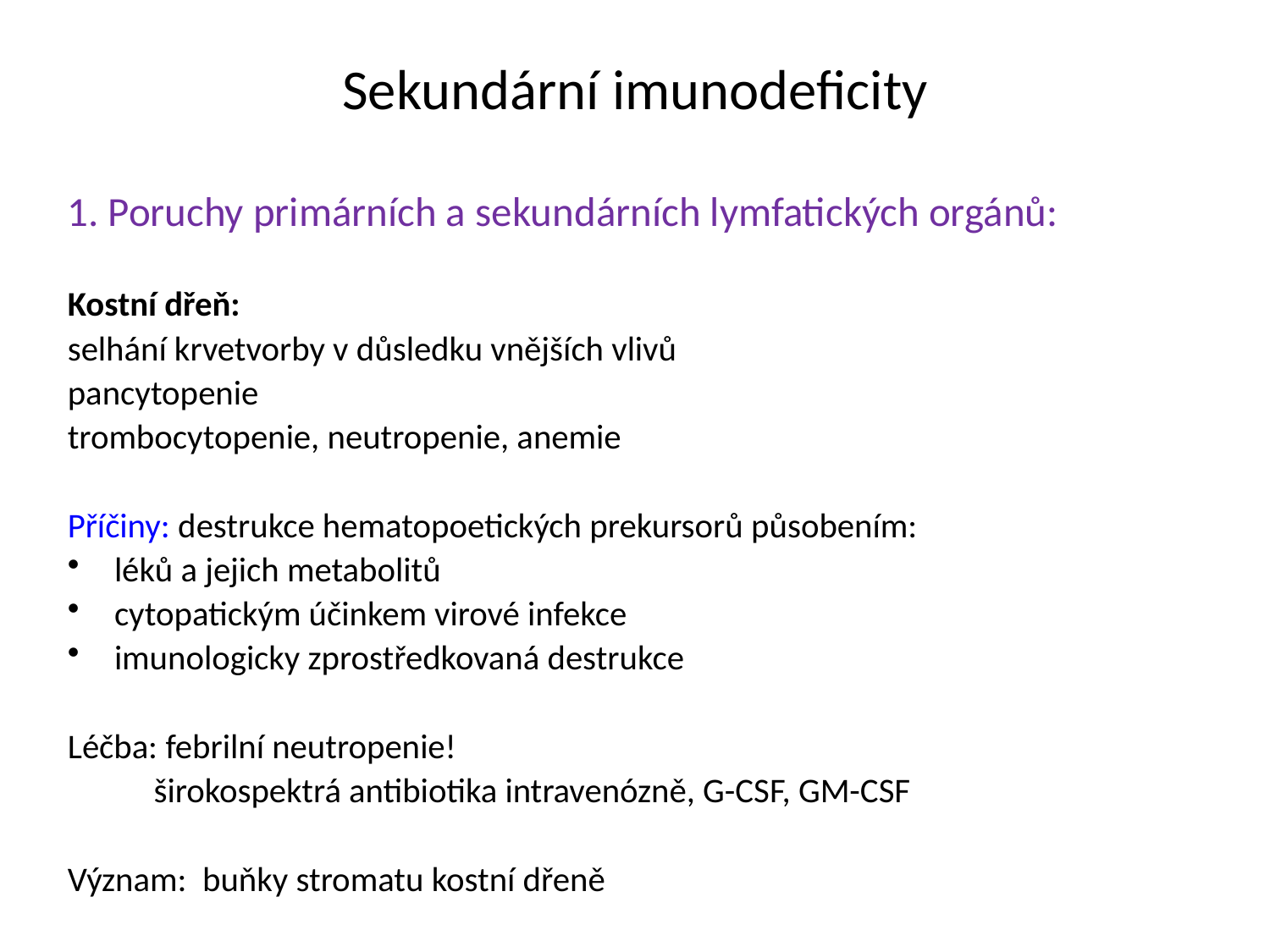

# Sekundární imunodeficity

1. Poruchy primárních a sekundárních lymfatických orgánů:

Kostní dřeň:
selhání krvetvorby v důsledku vnějších vlivů
pancytopenie
trombocytopenie, neutropenie, anemie

Příčiny: destrukce hematopoetických prekursorů působením:
léků a jejich metabolitů
cytopatickým účinkem virové infekce
imunologicky zprostředkovaná destrukce

Léčba: febrilní neutropenie!
           širokospektrá antibiotika intravenózně, G-CSF, GM-CSF

Význam:  buňky stromatu kostní dřeně